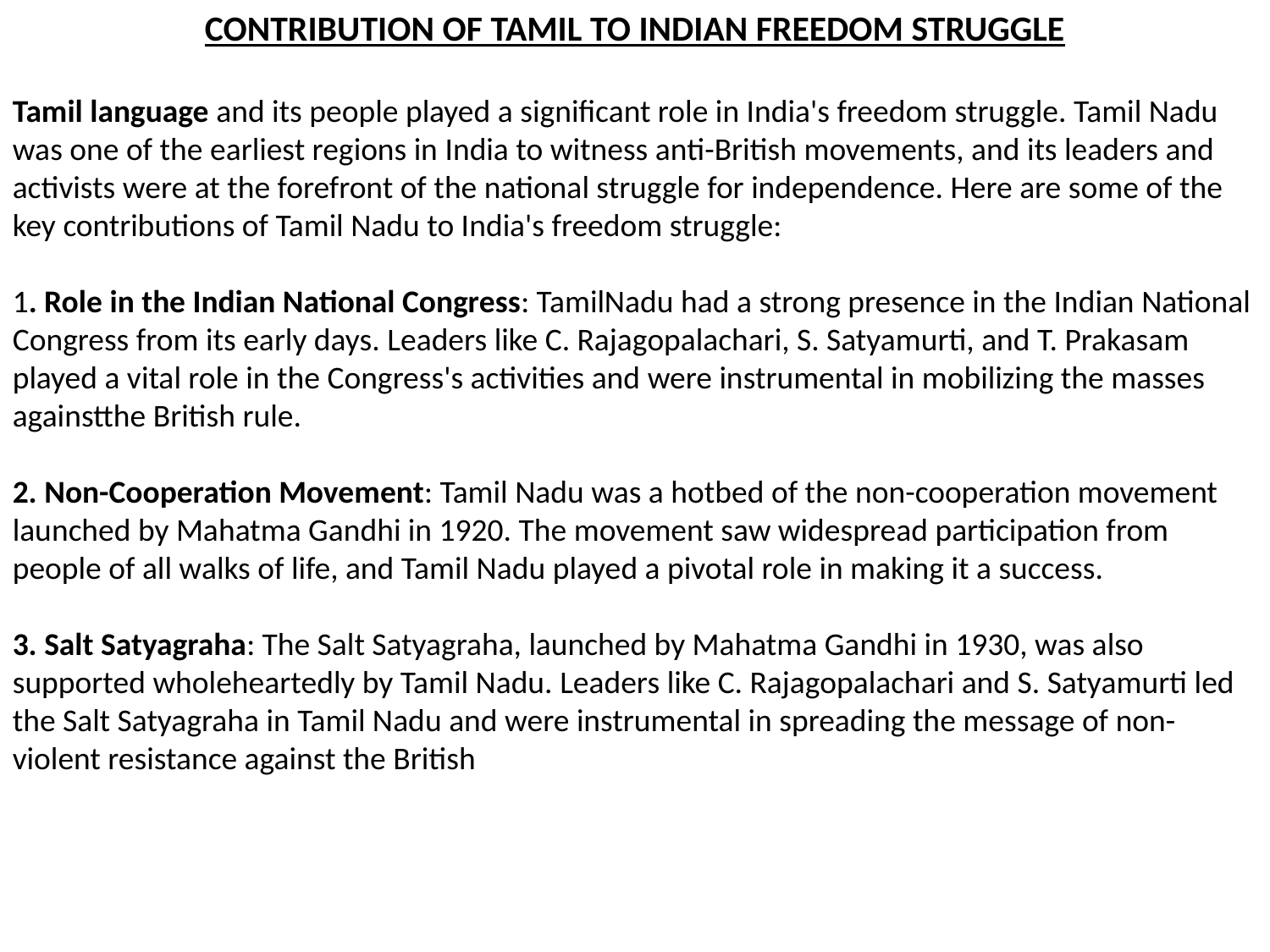

CONTRIBUTION OF TAMIL TO INDIAN FREEDOM STRUGGLE

Tamil language and its people played a significant role in India's freedom struggle. Tamil Nadu was one of the earliest regions in India to witness anti-British movements, and its leaders and activists were at the forefront of the national struggle for independence. Here are some of the key contributions of Tamil Nadu to India's freedom struggle:

1. Role in the Indian National Congress: TamilNadu had a strong presence in the Indian National
Congress from its early days. Leaders like C. Rajagopalachari, S. Satyamurti, and T. Prakasam
played a vital role in the Congress's activities and were instrumental in mobilizing the masses againstthe British rule.

2. Non-Cooperation Movement: Tamil Nadu was a hotbed of the non-cooperation movement
launched by Mahatma Gandhi in 1920. The movement saw widespread participation from
people of all walks of life, and Tamil Nadu played a pivotal role in making it a success.

3. Salt Satyagraha: The Salt Satyagraha, launched by Mahatma Gandhi in 1930, was also
supported wholeheartedly by Tamil Nadu. Leaders like C. Rajagopalachari and S. Satyamurti led the Salt Satyagraha in Tamil Nadu and were instrumental in spreading the message of non-
violent resistance against the British